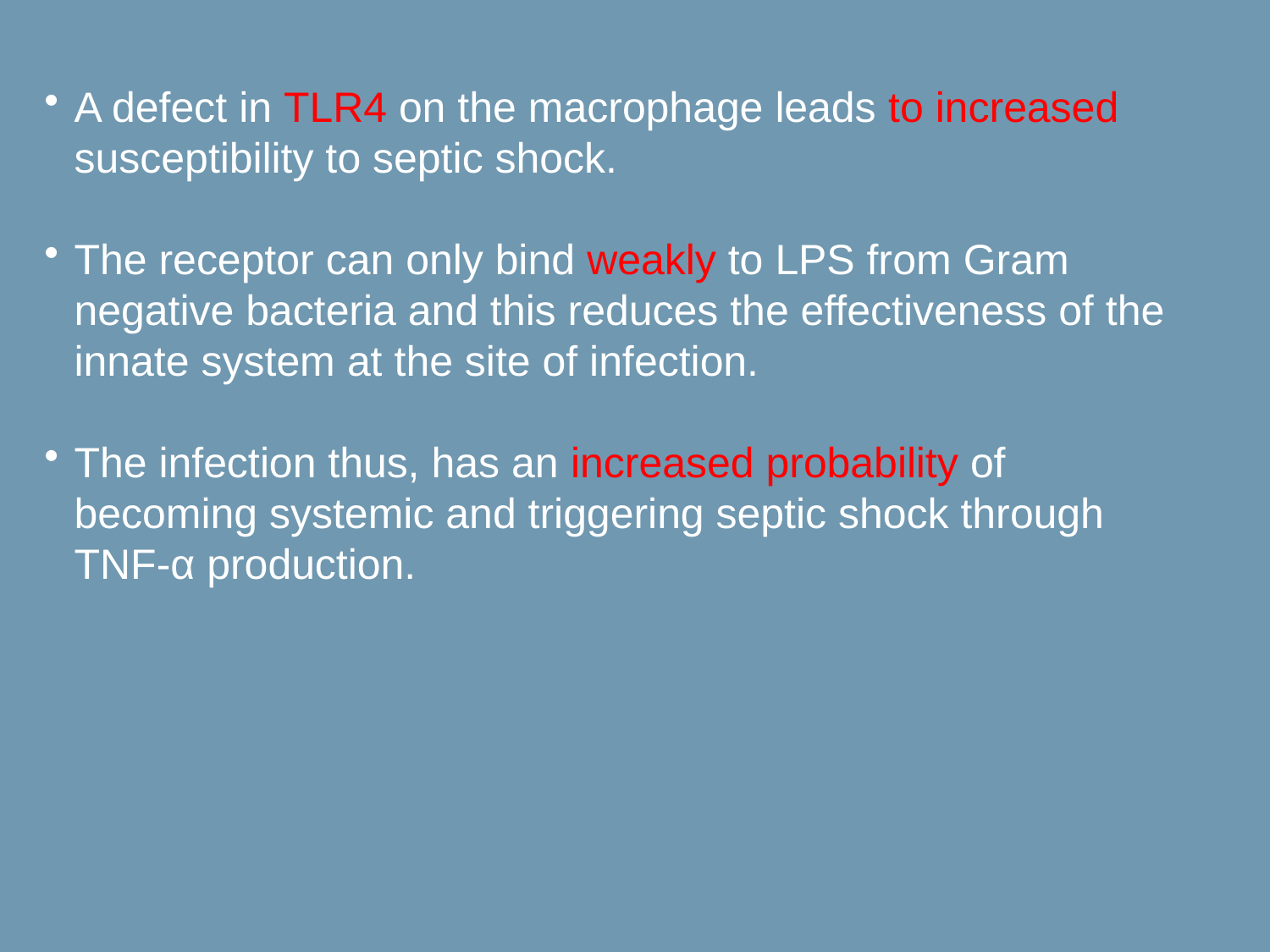

A defect in TLR4 on the macrophage leads to increased susceptibility to septic shock.

The receptor can only bind weakly to LPS from Gram negative bacteria and this reduces the effectiveness of the innate system at the site of infection.

The infection thus, has an increased probability of becoming systemic and triggering septic shock through TNF-α production.